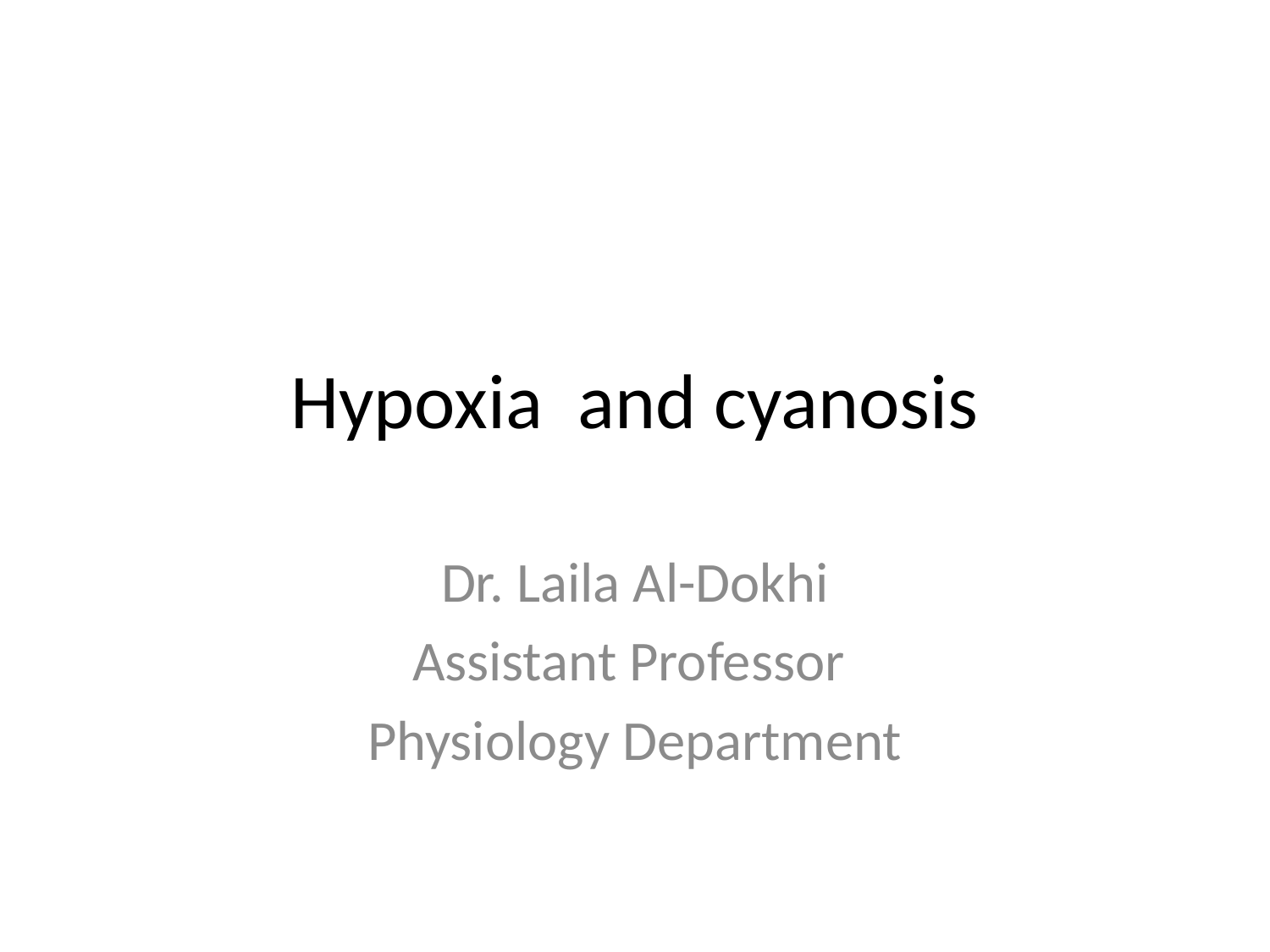

# Hypoxia  and cyanosis
Dr. Laila Al-Dokhi
Assistant Professor
Physiology Department